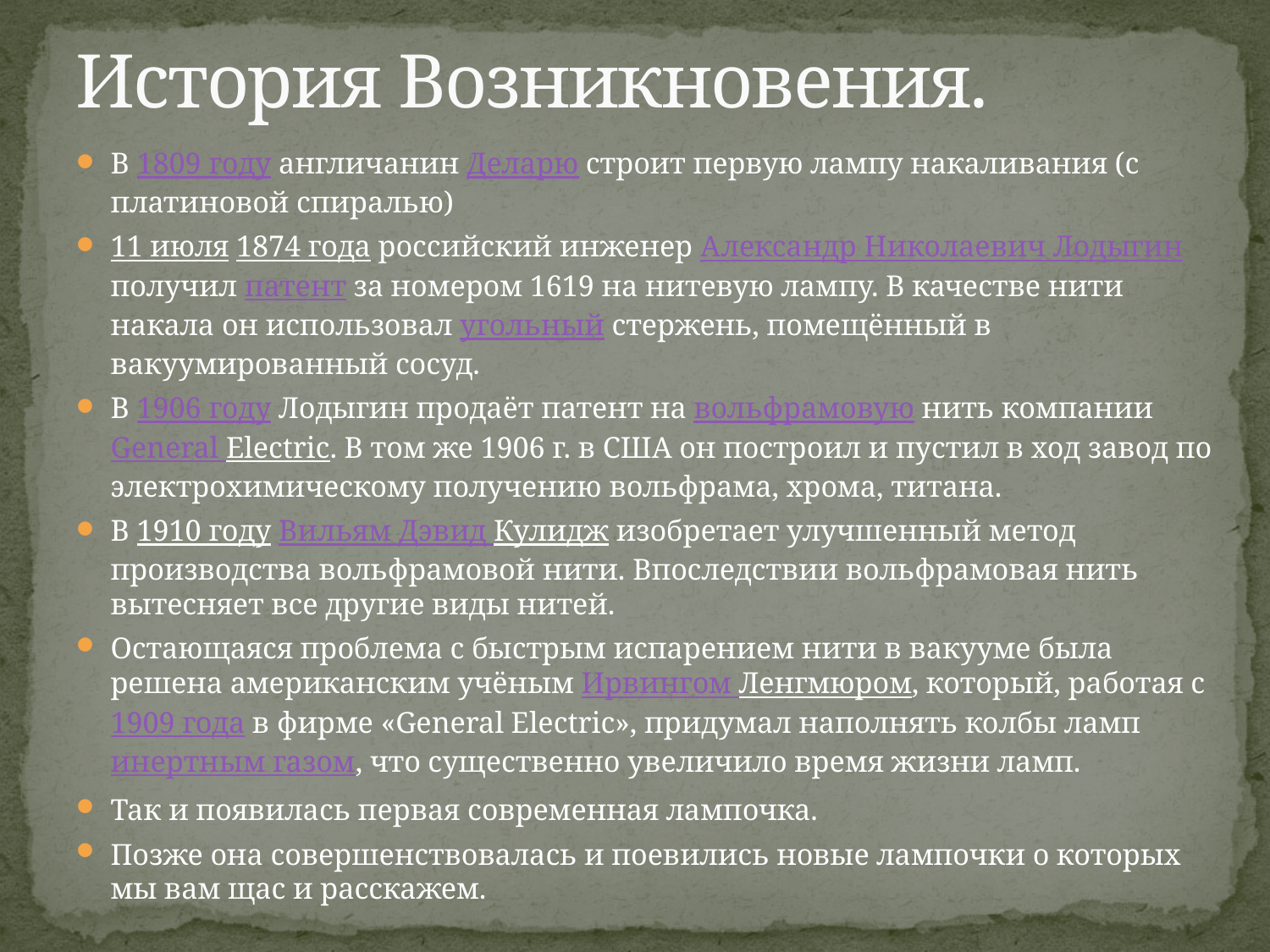

# История Возникновения.
В 1809 году англичанин Деларю строит первую лампу накаливания (с платиновой спиралью)
11 июля 1874 года российский инженер Александр Николаевич Лодыгин получил патент за номером 1619 на нитевую лампу. В качестве нити накала он использовал угольный стержень, помещённый в вакуумированный сосуд.
В 1906 году Лодыгин продаёт патент на вольфрамовую нить компании General Electric. В том же 1906 г. в США он построил и пустил в ход завод по электрохимическому получению вольфрама, хрома, титана.
В 1910 году Вильям Дэвид Кулидж изобретает улучшенный метод производства вольфрамовой нити. Впоследствии вольфрамовая нить вытесняет все другие виды нитей.
Остающаяся проблема с быстрым испарением нити в вакууме была решена американским учёным Ирвингом Ленгмюром, который, работая с 1909 года в фирме «General Electric», придумал наполнять колбы ламп инертным газом, что существенно увеличило время жизни ламп.
Так и появилась первая современная лампочка.
Позже она совершенствовалась и поевились новые лампочки о которых мы вам щас и расскажем.